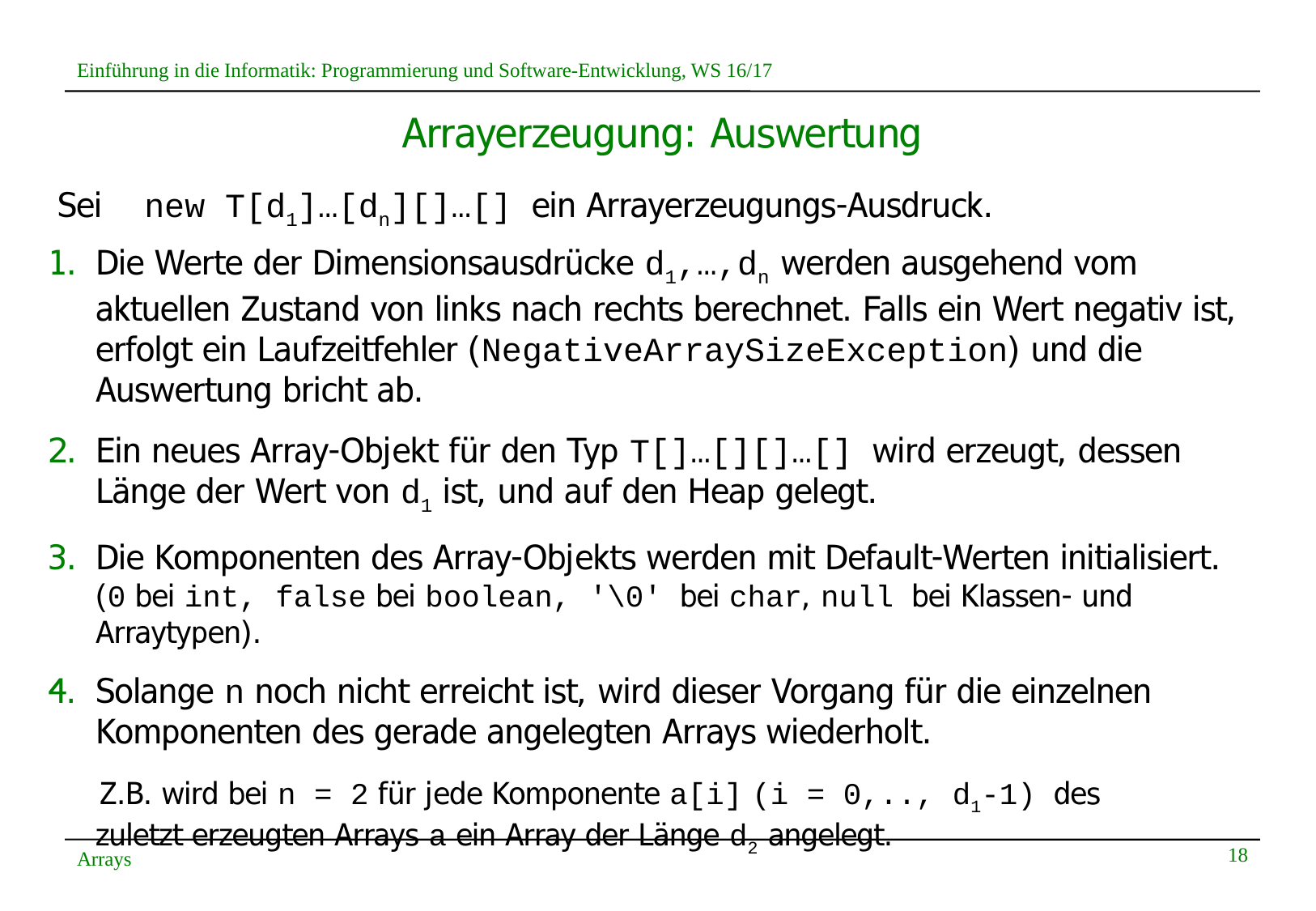

# Arrayerzeugung: Auswertung
Sei    new T[d1]…[dn][]…[] ein Arrayerzeugungs-Ausdruck.
Die Werte der Dimensionsausdrücke d1,…,dn werden ausgehend vom aktuellen Zustand von links nach rechts berechnet. Falls ein Wert negativ ist, erfolgt ein Laufzeitfehler (NegativeArraySizeException) und die Auswertung bricht ab.
Ein neues Array-Objekt für den Typ T[]…[][]…[] wird erzeugt, dessen Länge der Wert von d1 ist, und auf den Heap gelegt.
Die Komponenten des Array-Objekts werden mit Default-Werten initialisiert.
(0 bei int, false bei boolean, '\0' bei char, null bei Klassen- und Arraytypen).
Solange n noch nicht erreicht ist, wird dieser Vorgang für die einzelnen Komponenten des gerade angelegten Arrays wiederholt.
     Z.B. wird bei n = 2 für jede Komponente a[i] (i = 0,.., d1-1) des
     zuletzt erzeugten Arrays a ein Array der Länge d2 angelegt.

18
Arrays